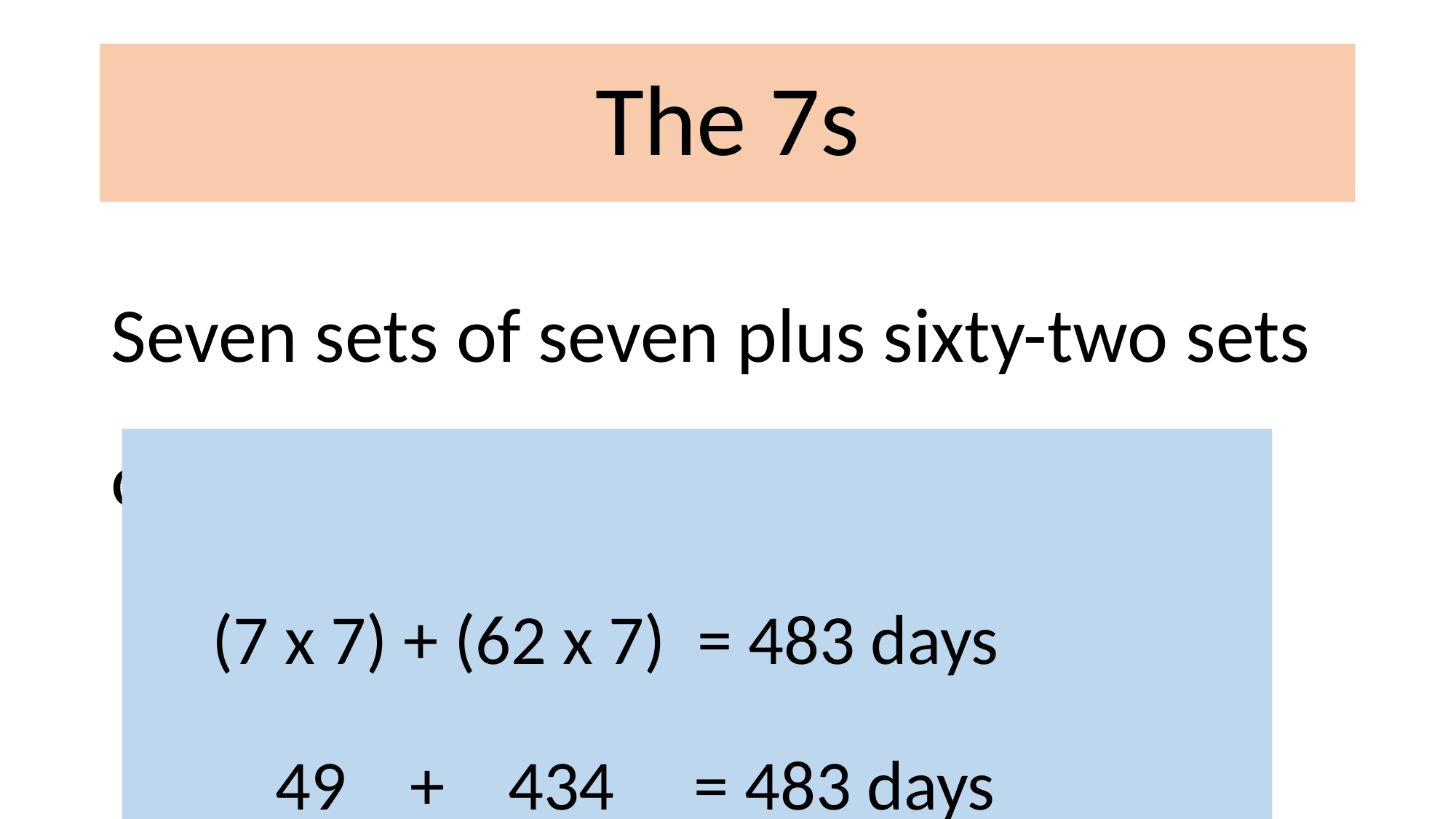

# The 7s
Seven sets of seven plus sixty-two sets of seven.

     (7 x 7) + (62 x 7)  = 483 days
         49    +    434     = 483 days
                 483 / 7 days = 69 weeks